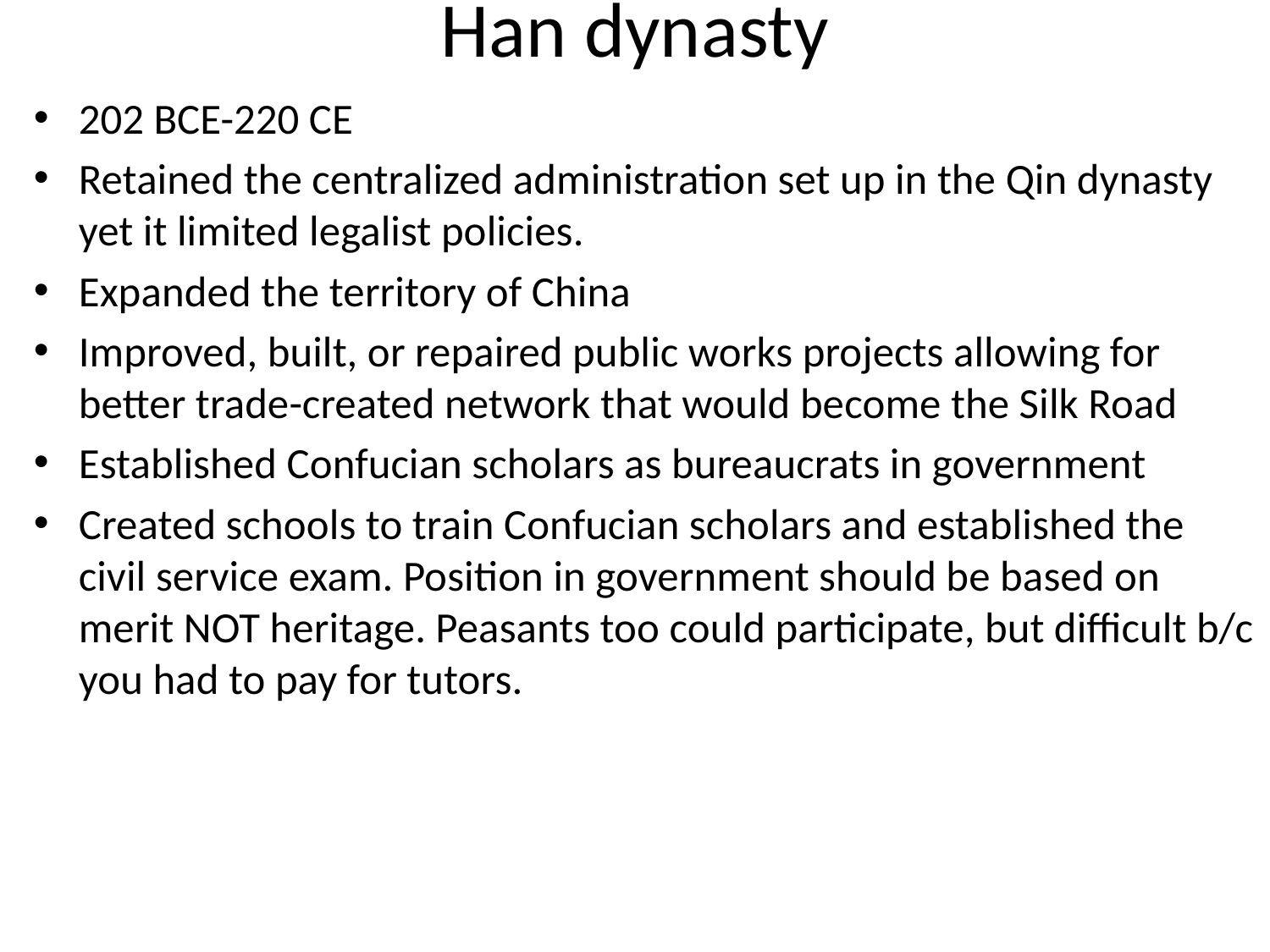

# Han dynasty
202 BCE-220 CE
Retained the centralized administration set up in the Qin dynasty yet it limited legalist policies.
Expanded the territory of China
Improved, built, or repaired public works projects allowing for better trade-created network that would become the Silk Road
Established Confucian scholars as bureaucrats in government
Created schools to train Confucian scholars and established the civil service exam. Position in government should be based on merit NOT heritage. Peasants too could participate, but difficult b/c you had to pay for tutors.